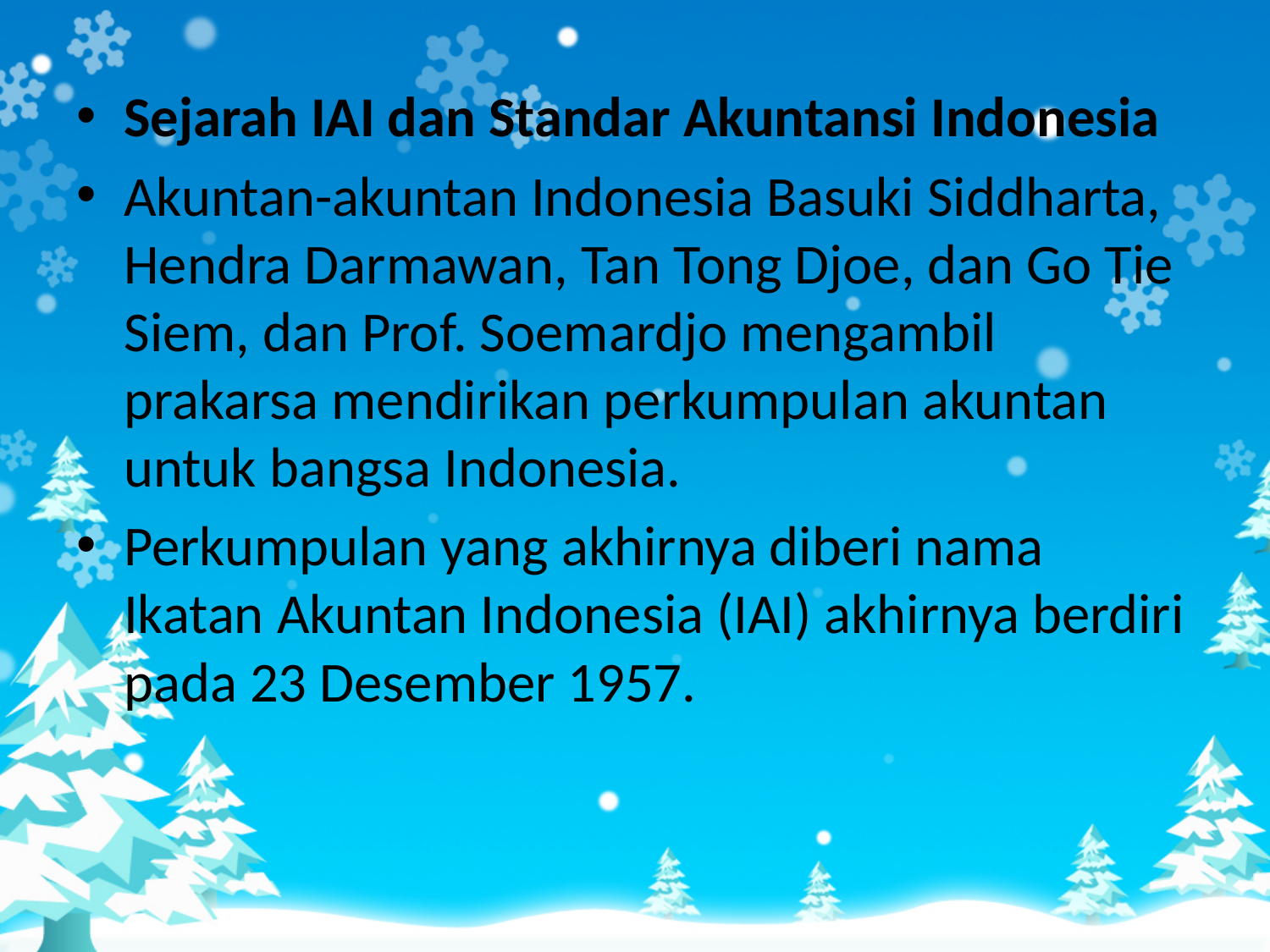

Sejarah IAI dan Standar Akuntansi Indonesia
Akuntan-akuntan Indonesia Basuki Siddharta, Hendra Darmawan, Tan Tong Djoe, dan Go Tie Siem, dan Prof. Soemardjo mengambil prakarsa mendirikan perkumpulan akuntan untuk bangsa Indonesia.
Perkumpulan yang akhirnya diberi nama Ikatan Akuntan Indonesia (IAI) akhirnya berdiri pada 23 Desember 1957.